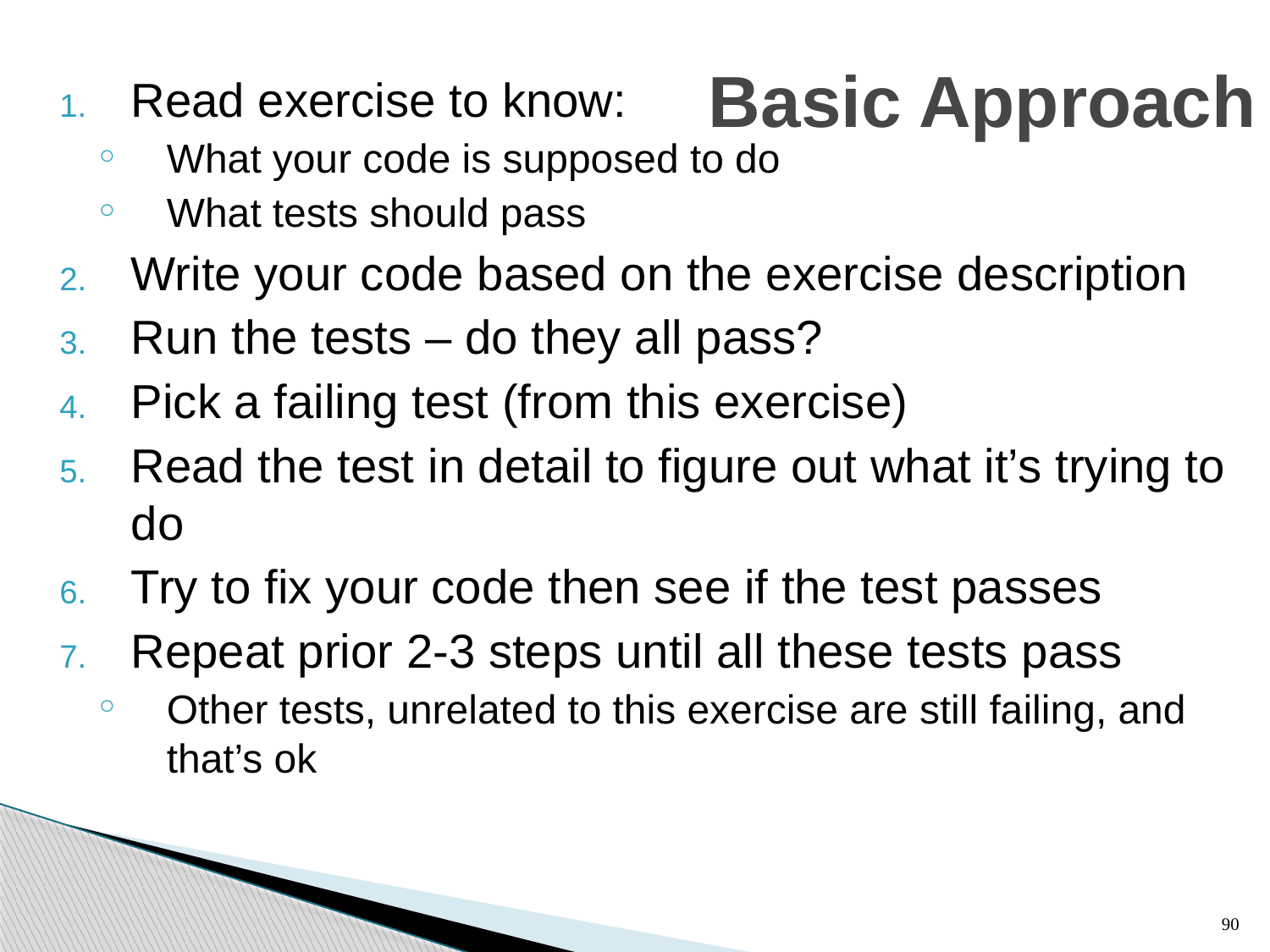

# Basic Approach
Read exercise to know:
What your code is supposed to do
What tests should pass
Write your code based on the exercise description
Run the tests – do they all pass?
Pick a failing test (from this exercise)
Read the test in detail to figure out what it’s trying to do
Try to fix your code then see if the test passes
Repeat prior 2-3 steps until all these tests pass
Other tests, unrelated to this exercise are still failing, and that’s ok
90